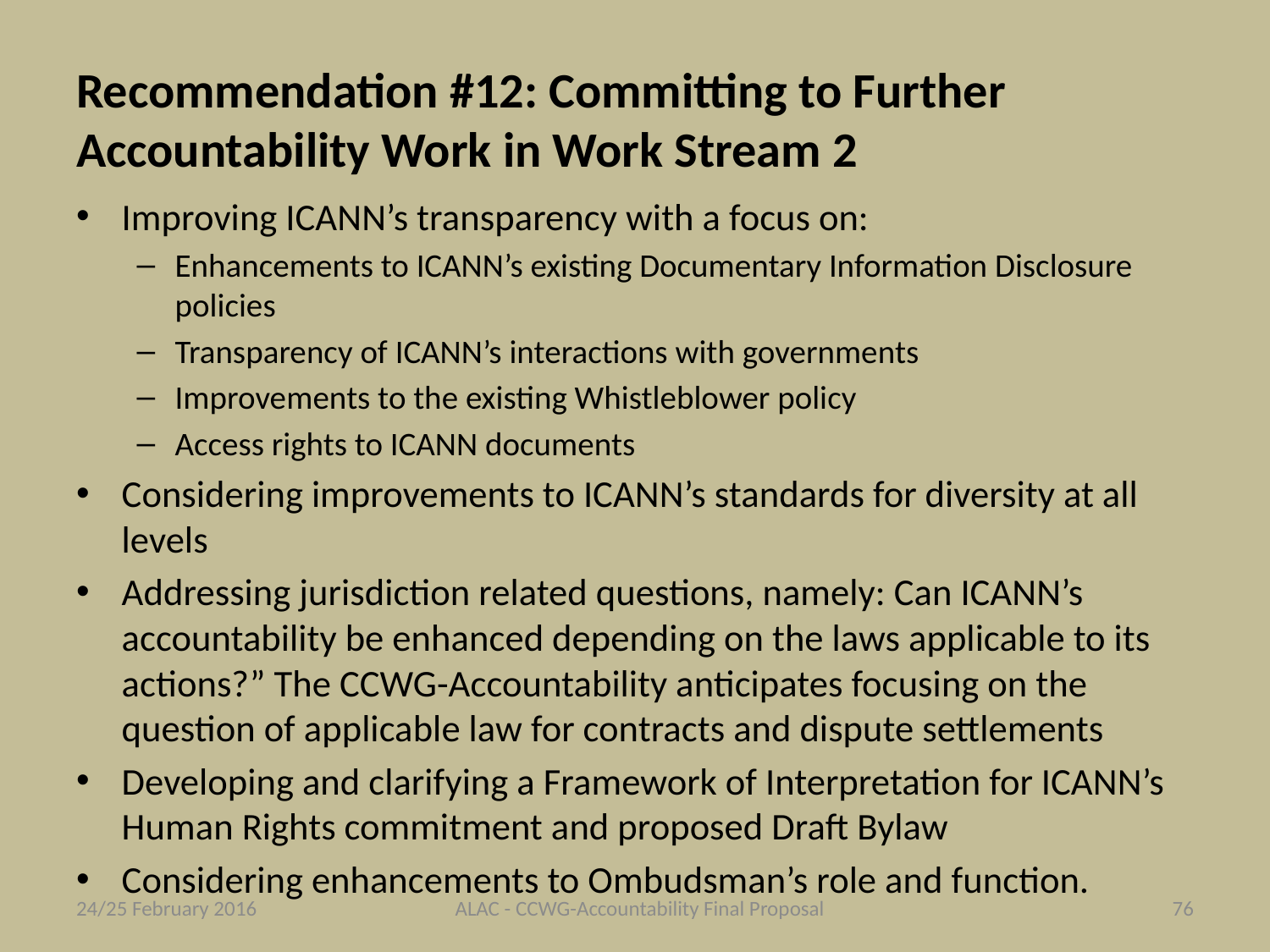

# Recommendation #12: Committing to Further Accountability Work in Work Stream 2
Improving ICANN’s transparency with a focus on:
Enhancements to ICANN’s existing Documentary Information Disclosure policies
Transparency of ICANN’s interactions with governments
Improvements to the existing Whistleblower policy
Access rights to ICANN documents
Considering improvements to ICANN’s standards for diversity at all levels
Addressing jurisdiction related questions, namely: Can ICANN’s accountability be enhanced depending on the laws applicable to its actions?” The CCWG-Accountability anticipates focusing on the question of applicable law for contracts and dispute settlements
Developing and clarifying a Framework of Interpretation for ICANN’s Human Rights commitment and proposed Draft Bylaw
Considering enhancements to Ombudsman’s role and function.

24/25 February 2016
ALAC - CCWG-Accountability Final Proposal
76